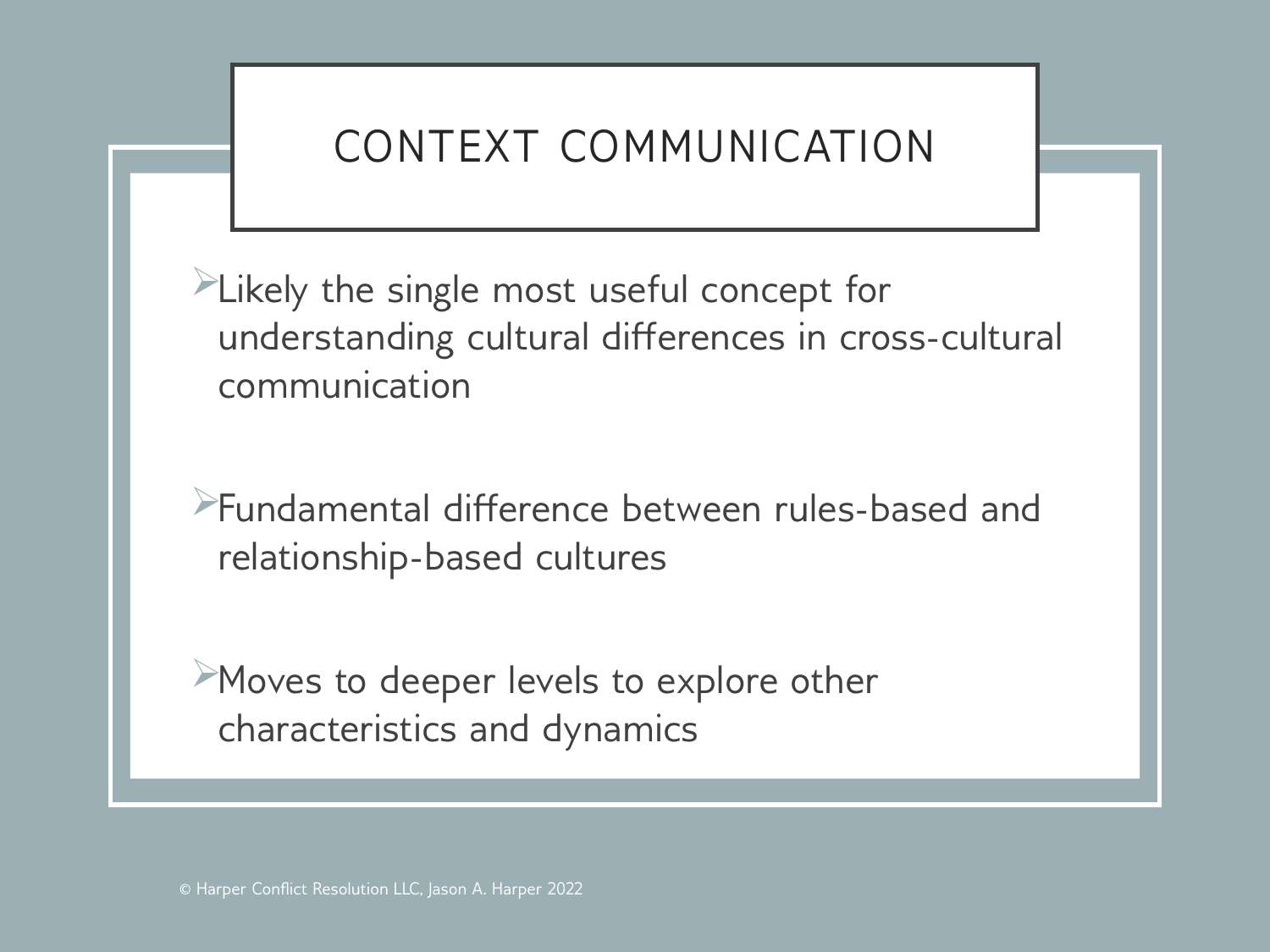

# Context Communication

Likely the single most useful concept for understanding cultural differences in cross-cultural communication

Fundamental difference between rules-based and relationship-based cultures

Moves to deeper levels to explore other characteristics and dynamics

© Harper Conflict Resolution LLC, Jason A. Harper 2022